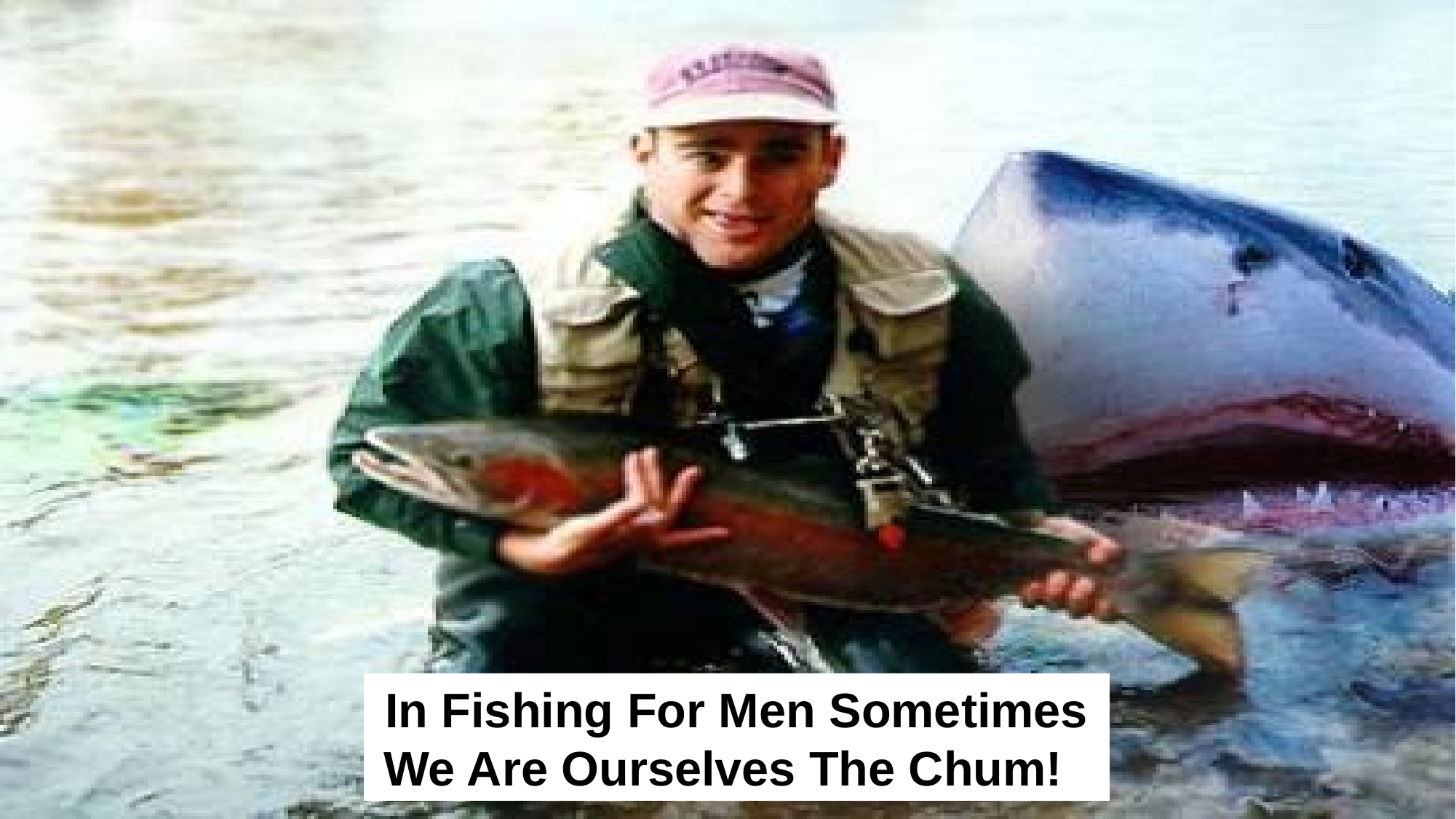

In Fishing For Men Sometimes We Are Ourselves The Chum!